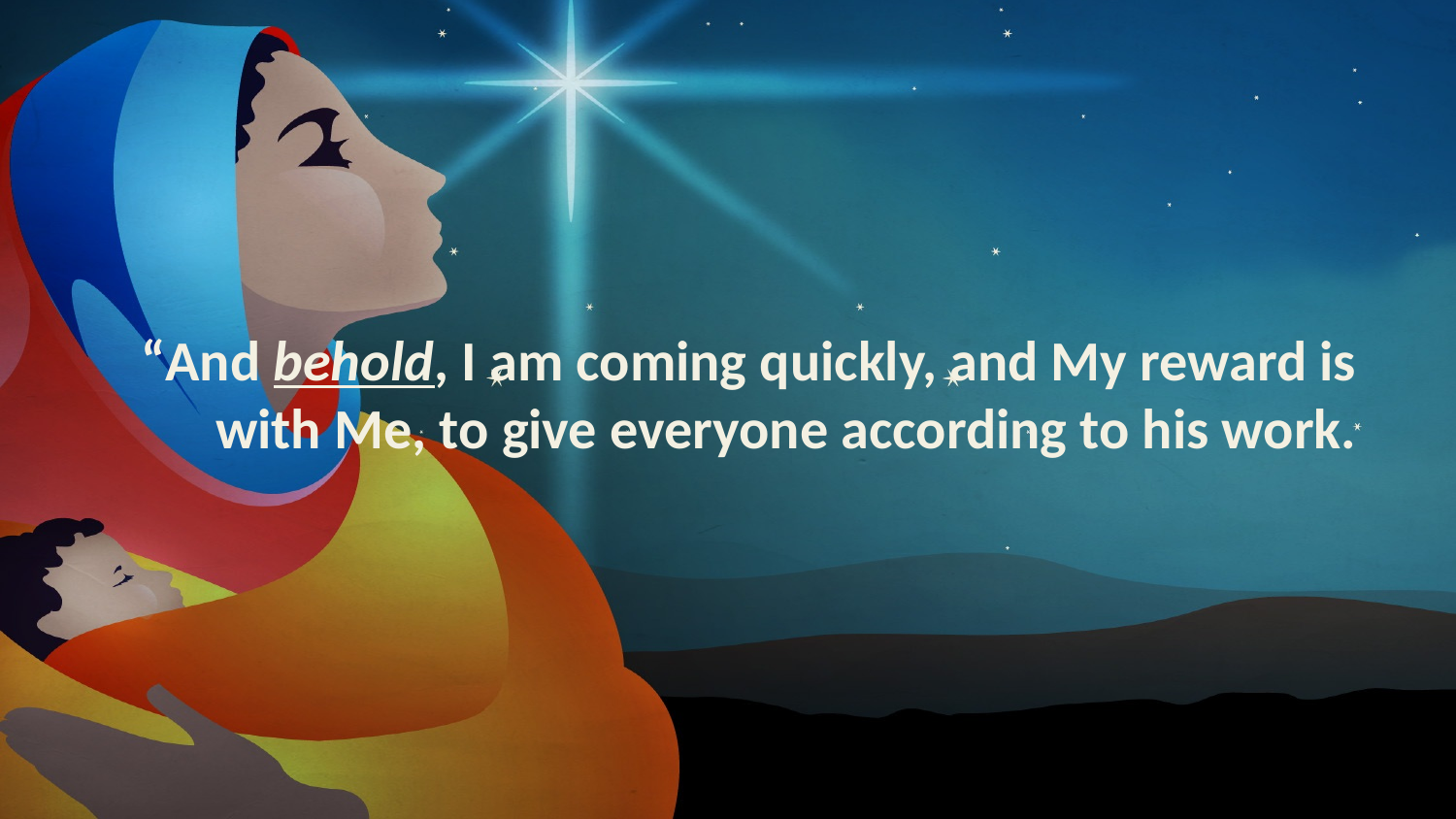

# “And behold, I am coming quickly, and My reward is with Me, to give everyone according to his work.